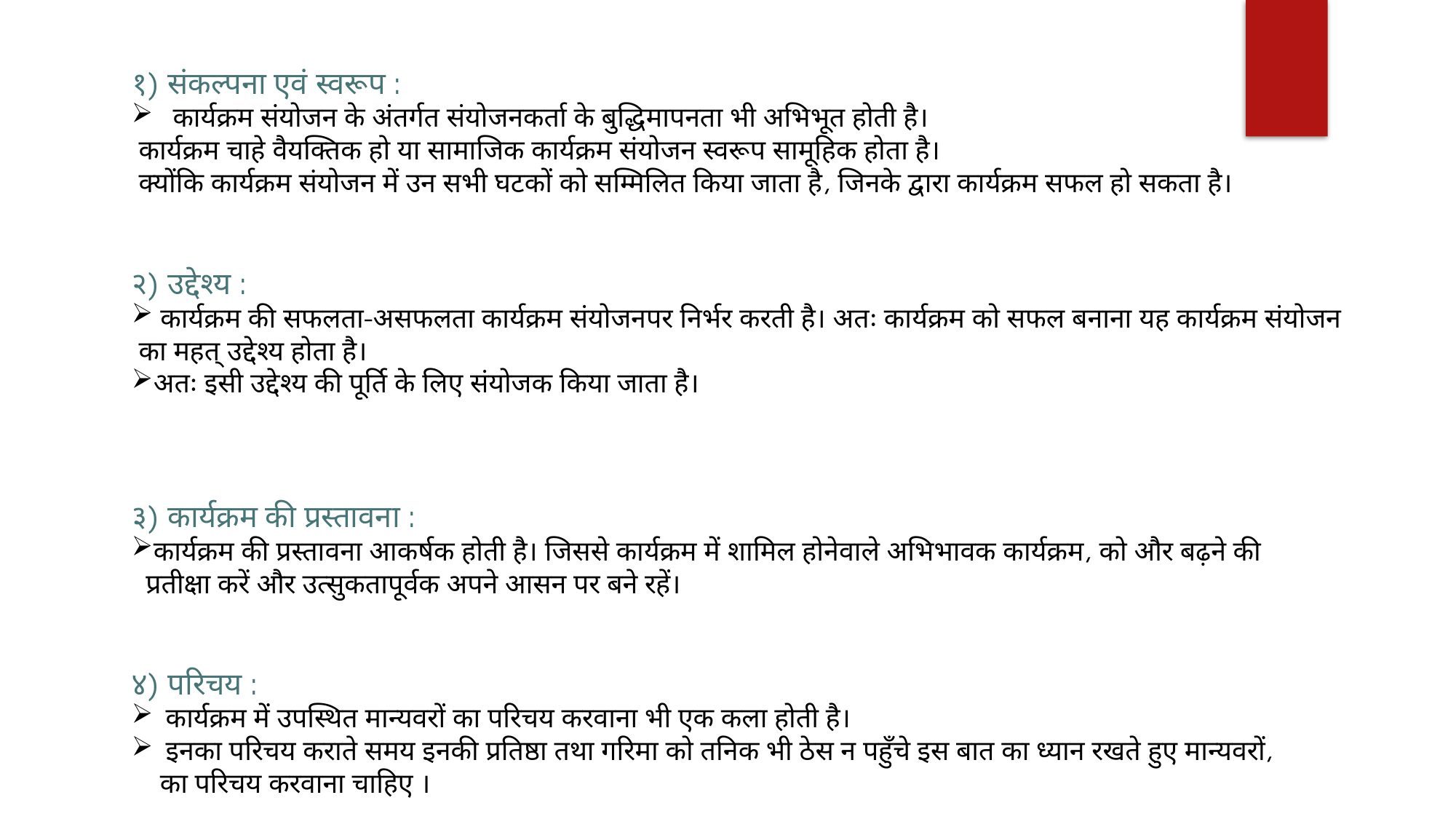

१) संकल्पना एवं स्वरूप :
 कार्यक्रम संयोजन के अंतर्गत संयोजनकर्ता के बुद्धिमापनता भी अभिभूत होती है।
 कार्यक्रम चाहे वैयक्तिक हो या सामाजिक कार्यक्रम संयोजन स्वरूप सामूहिक होता है।
 क्योंकि कार्यक्रम संयोजन में उन सभी घटकों को सम्मिलित किया जाता है, जिनके द्वारा कार्यक्रम सफल हो सकता है।

२) उद्देश्य :
 कार्यक्रम की सफलता-असफलता कार्यक्रम संयोजनपर निर्भर करती है। अतः कार्यक्रम को सफल बनाना यह कार्यक्रम संयोजन
 का महत् उद्देश्य होता है।
अतः इसी उद्देश्य की पूर्ति के लिए संयोजक किया जाता है।

३) कार्यक्रम की प्रस्तावना :
कार्यक्रम की प्रस्तावना आकर्षक होती है। जिससे कार्यक्रम में शामिल होनेवाले अभिभावक कार्यक्रम, को और बढ़ने की
  प्रतीक्षा करें और उत्सुकतापूर्वक अपने आसन पर बने रहें।

४) परिचय :
कार्यक्रम में उपस्थित मान्यवरों का परिचय करवाना भी एक कला होती है।
इनका परिचय कराते समय इनकी प्रतिष्ठा तथा गरिमा को तनिक भी ठेस न पहुँचे इस बात का ध्यान रखते हुए मान्यवरों,
    का परिचय करवाना चाहिए ।